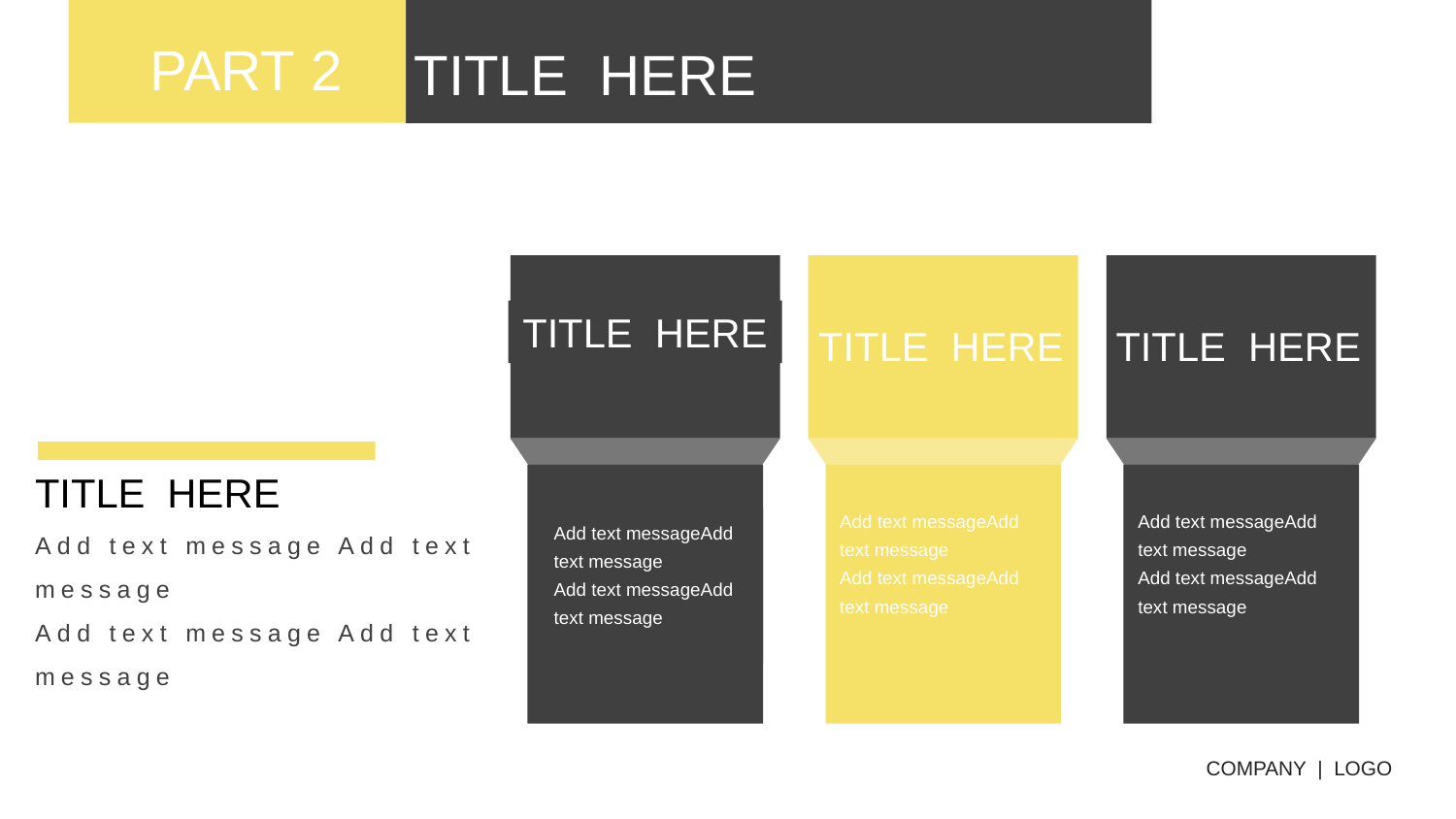

PART 2

PART 1
TITLE  HERE
TITLE  HERE

TITLE  HERE

Add text messageAdd text message
Add text messageAdd text message

TITLE  HERE
TITLE  HERE

TITLE  HERE
Add text message Add text message
Add text message Add text message

Add text messageAdd text message
Add text messageAdd text message

Add text messageAdd text message
Add text messageAdd text message

COMPANY  |  LOGO